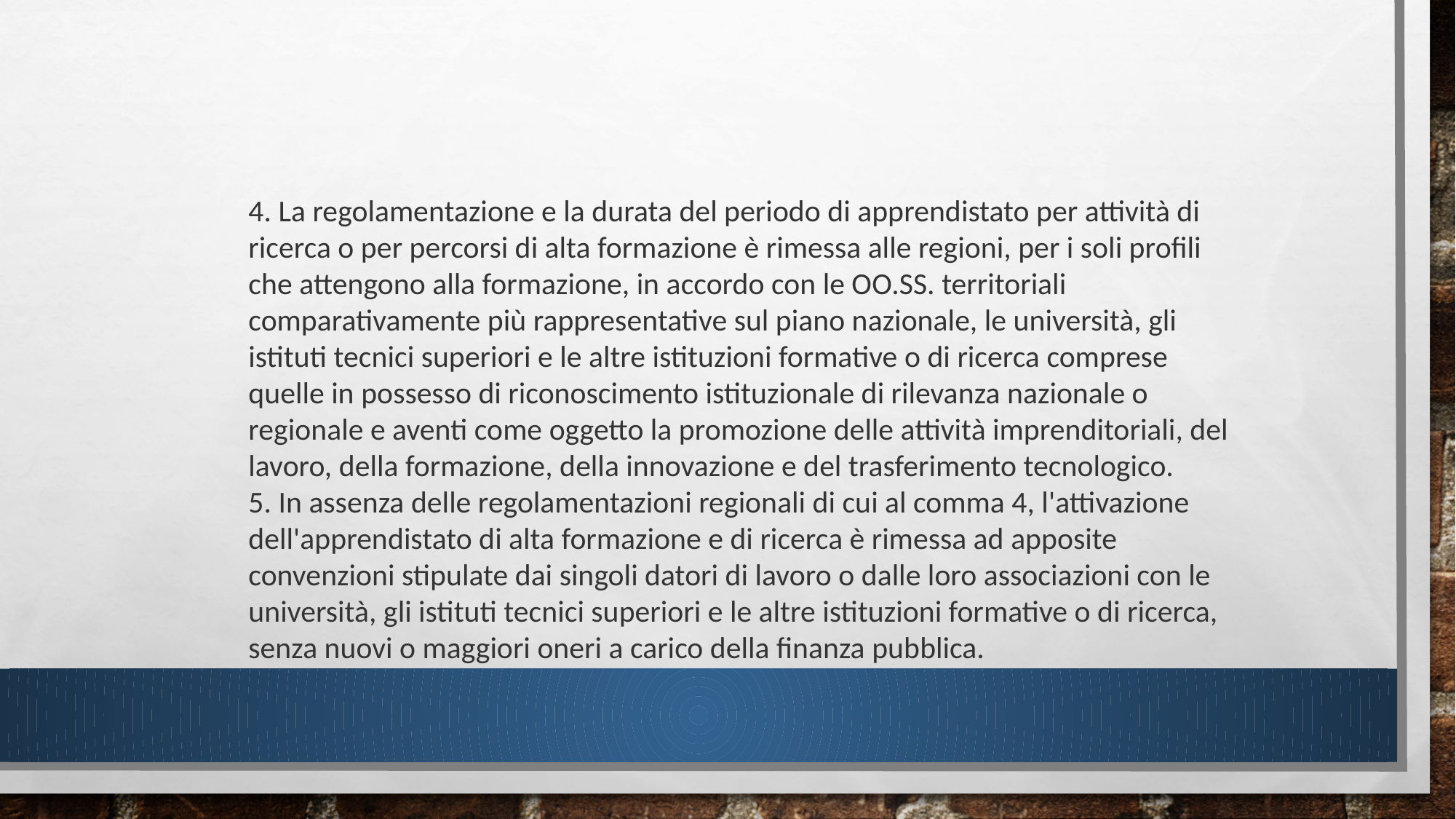

4. La regolamentazione e la durata del periodo di apprendistato per attività di ricerca o per percorsi di alta formazione è rimessa alle regioni, per i soli profili che attengono alla formazione, in accordo con le OO.SS. territoriali comparativamente più rappresentative sul piano nazionale, le università, gli istituti tecnici superiori e le altre istituzioni formative o di ricerca comprese quelle in possesso di riconoscimento istituzionale di rilevanza nazionale o regionale e aventi come oggetto la promozione delle attività imprenditoriali, del lavoro, della formazione, della innovazione e del trasferimento tecnologico.
5. In assenza delle regolamentazioni regionali di cui al comma 4, l'attivazione dell'apprendistato di alta formazione e di ricerca è rimessa ad apposite convenzioni stipulate dai singoli datori di lavoro o dalle loro associazioni con le università, gli istituti tecnici superiori e le altre istituzioni formative o di ricerca, senza nuovi o maggiori oneri a carico della finanza pubblica.